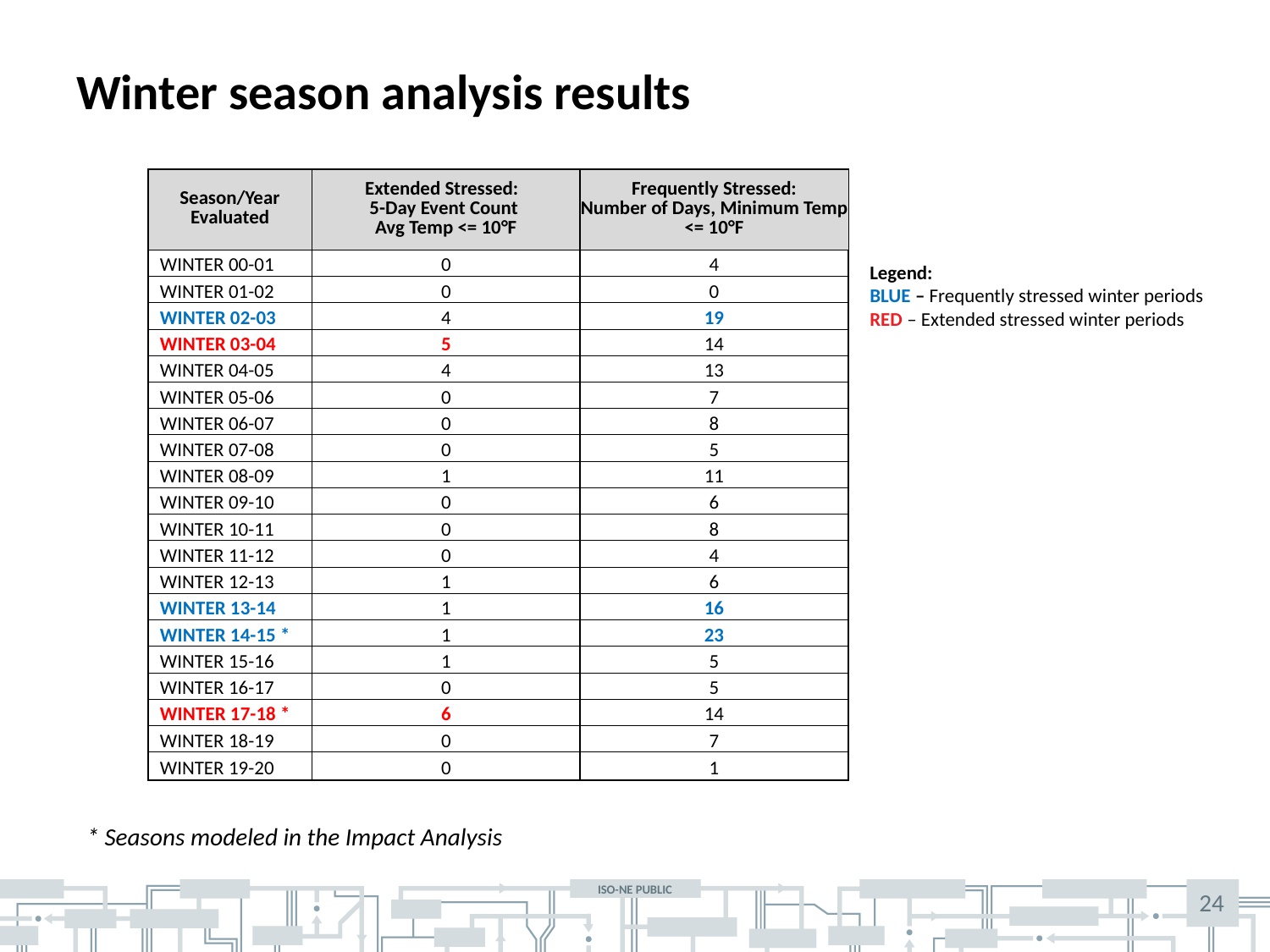

# Winter season analysis results
| Season/Year Evaluated | Extended Stressed: 5-Day Event Count Avg Temp <= 10°F | Frequently Stressed: Number of Days, Minimum Temp <= 10°F |
| --- | --- | --- |
| WINTER 00-01 | 0 | 4 |
| WINTER 01-02 | 0 | 0 |
| WINTER 02-03 | 4 | 19 |
| WINTER 03-04 | 5 | 14 |
| WINTER 04-05 | 4 | 13 |
| WINTER 05-06 | 0 | 7 |
| WINTER 06-07 | 0 | 8 |
| WINTER 07-08 | 0 | 5 |
| WINTER 08-09 | 1 | 11 |
| WINTER 09-10 | 0 | 6 |
| WINTER 10-11 | 0 | 8 |
| WINTER 11-12 | 0 | 4 |
| WINTER 12-13 | 1 | 6 |
| WINTER 13-14 | 1 | 16 |
| WINTER 14-15 \* | 1 | 23 |
| WINTER 15-16 | 1 | 5 |
| WINTER 16-17 | 0 | 5 |
| WINTER 17-18 \* | 6 | 14 |
| WINTER 18-19 | 0 | 7 |
| WINTER 19-20 | 0 | 1 |
Legend:
BLUE – Frequently stressed winter periods
RED – Extended stressed winter periods
* Seasons modeled in the Impact Analysis
24